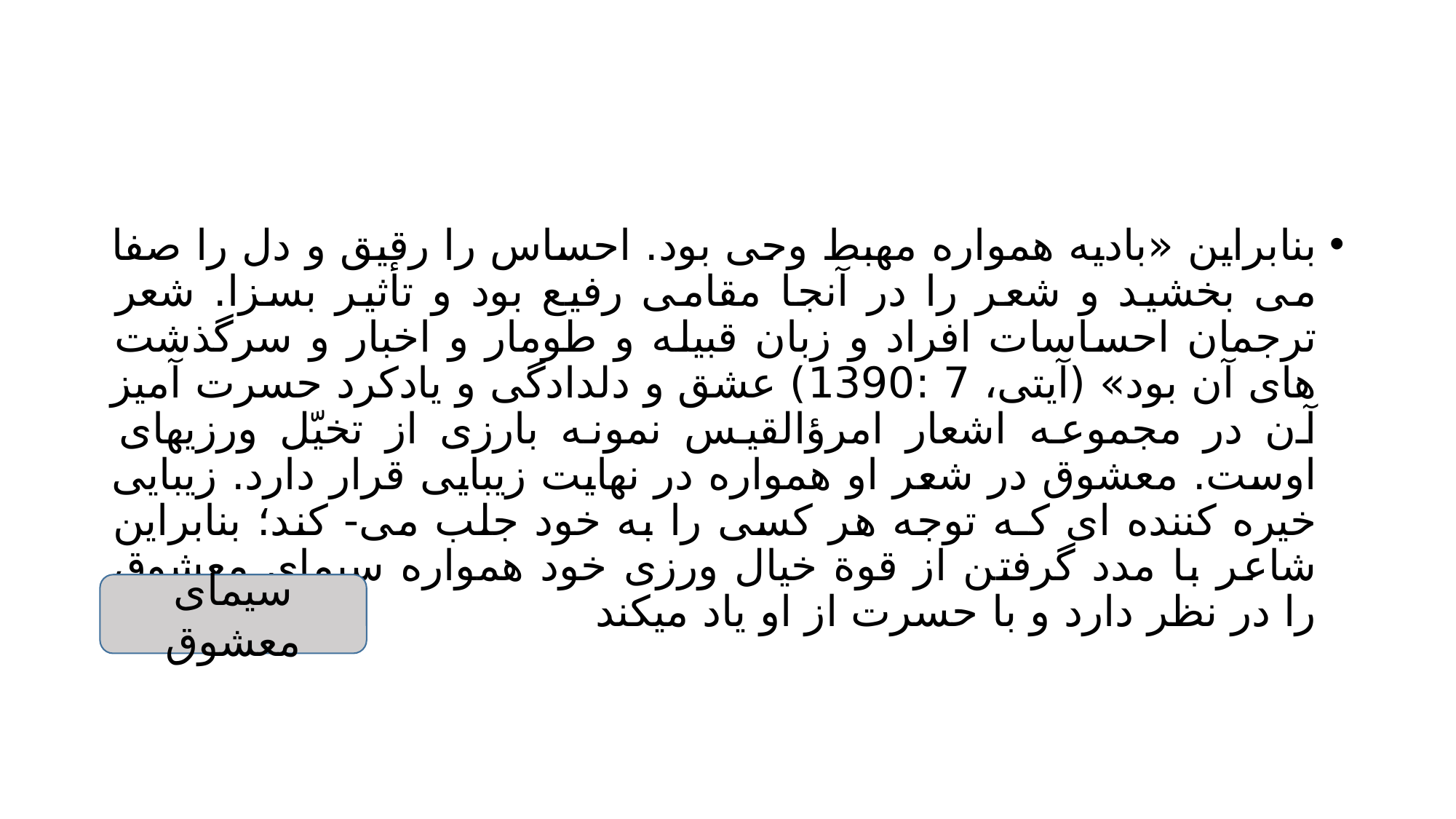

#
بنابراین «بادیه همواره مهبط وحی بود. احساس را رقیق و دل را صفا می بخشید و شعر را در آنجا مقامی رفیع بود و تأثیر بسزا. شعر ترجمان احساسات افراد و زبان قبیله و طومار و اخبار و سرگذشت های آن بود» (آیتی، 7 :1390) عشق و دلدادگی و یادکرد حسرت آمیز آن در مجموعه اشعار امرؤالقیس نمونه بارزی از تخیّل ورزیهای اوست. معشوق در شعر او همواره در نهایت زیبایی قرار دارد. زیبایی خیره کننده ای کـه توجه هر کسی را به خود جلب می- کند؛ بنابراین شاعر با مدد گرفتن از قوة خیال ورزی خود همواره سیمای معشوق را در نظر دارد و با حسرت از او یاد میکند
سیمای معشوق